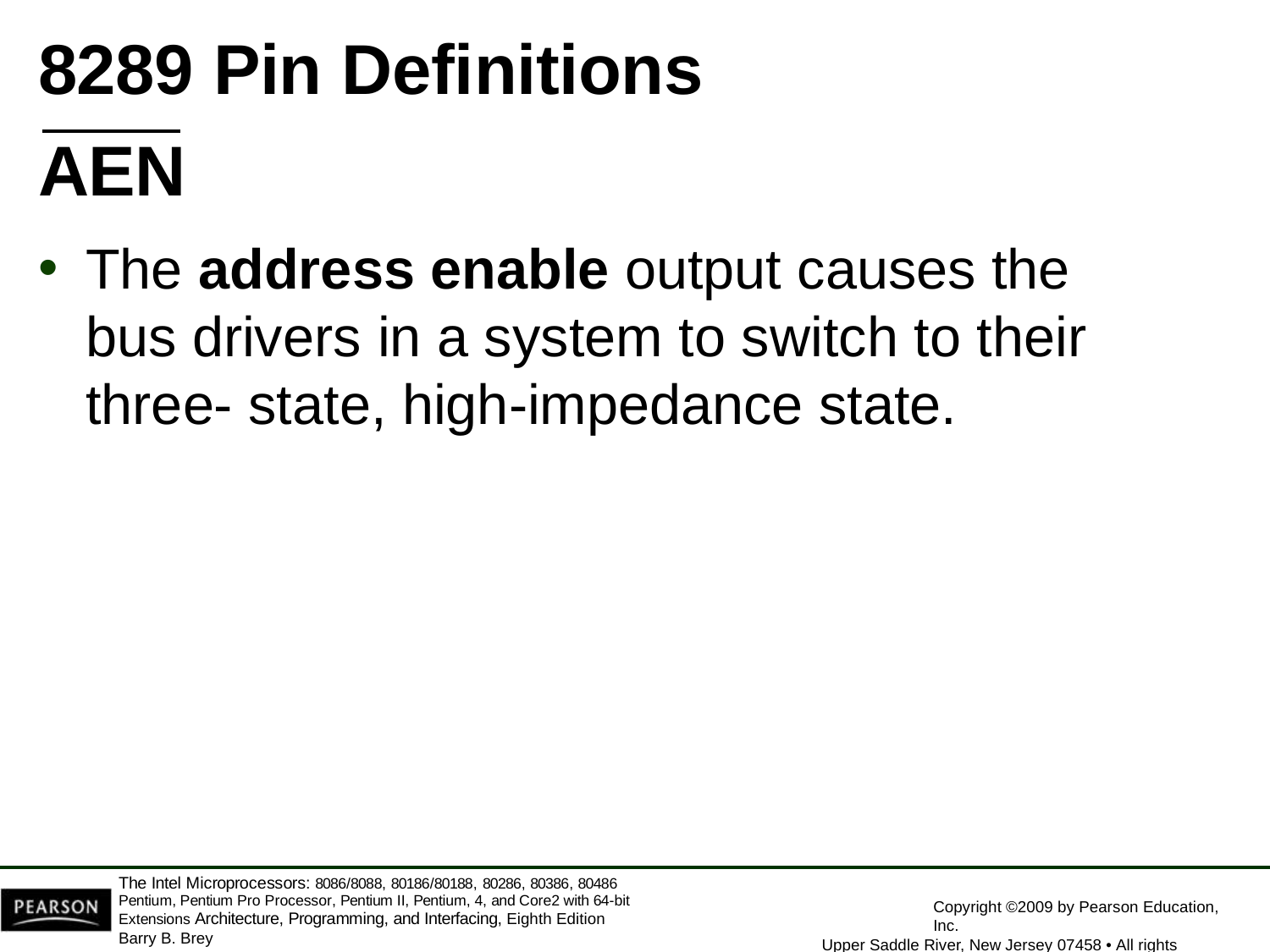

# 8289 Pin Definitions
AEN

The address enable output causes the bus drivers in a system to switch to their three- state, high-impedance state.

The Intel Microprocessors: 8086/8088, 80186/80188, 80286, 80386, 80486 Pentium, Pentium Pro Processor, Pentium II, Pentium, 4, and Core2 with 64-bit Extensions Architecture, Programming, and Interfacing, Eighth Edition
Barry B. Brey

Copyright ©2009 by Pearson Education, Inc.
Upper Saddle River, New Jersey 07458 • All rights reserved.